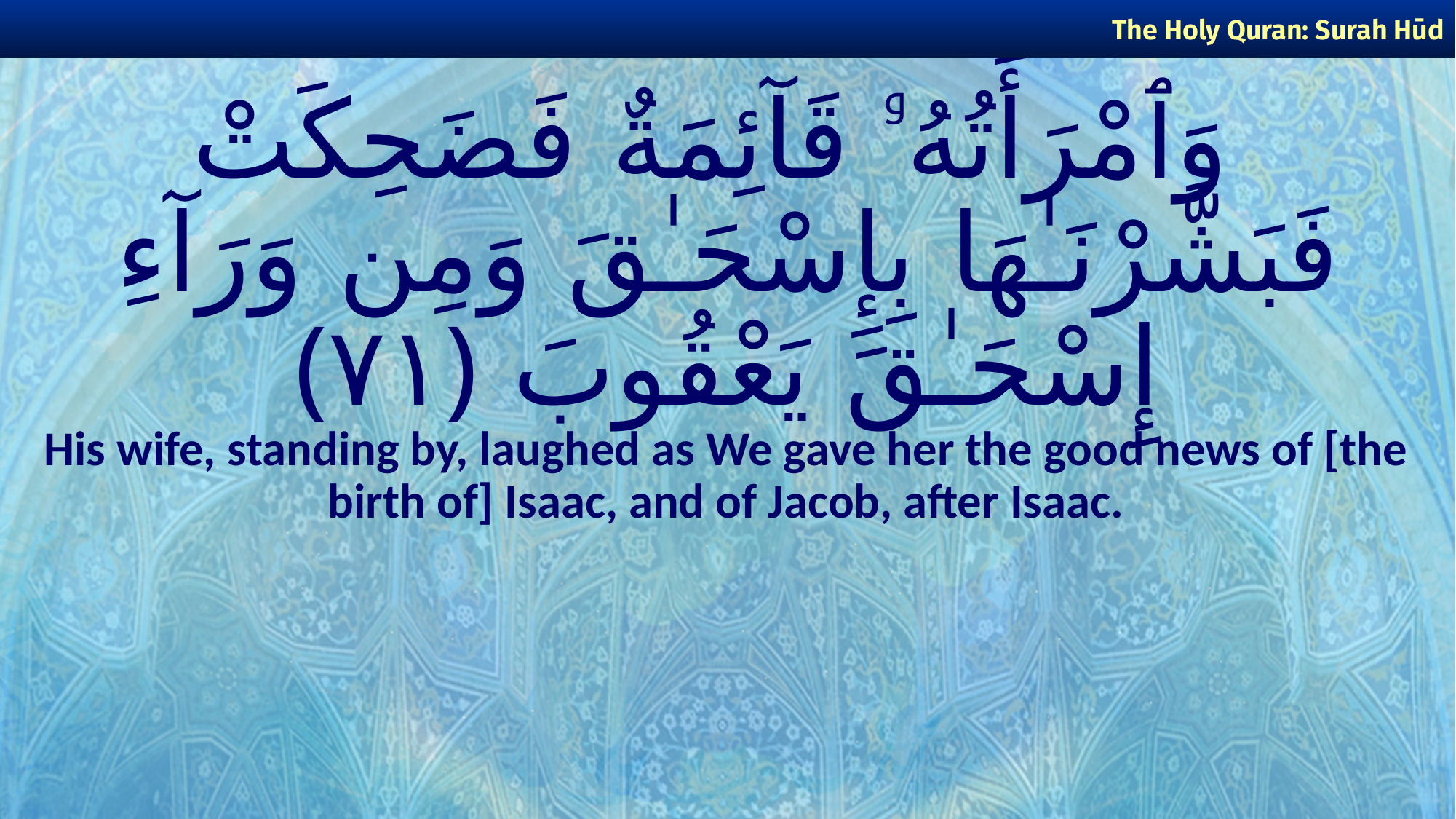

The Holy Quran: Surah Hūd
# وَٱمْرَأَتُهُۥ قَآئِمَةٌ فَضَحِكَتْ فَبَشَّرْنَـٰهَا بِإِسْحَـٰقَ وَمِن وَرَآءِ إِسْحَـٰقَ يَعْقُوبَ ﴿٧١﴾
His wife, standing by, laughed as We gave her the good news of [the birth of] Isaac, and of Jacob, after Isaac.